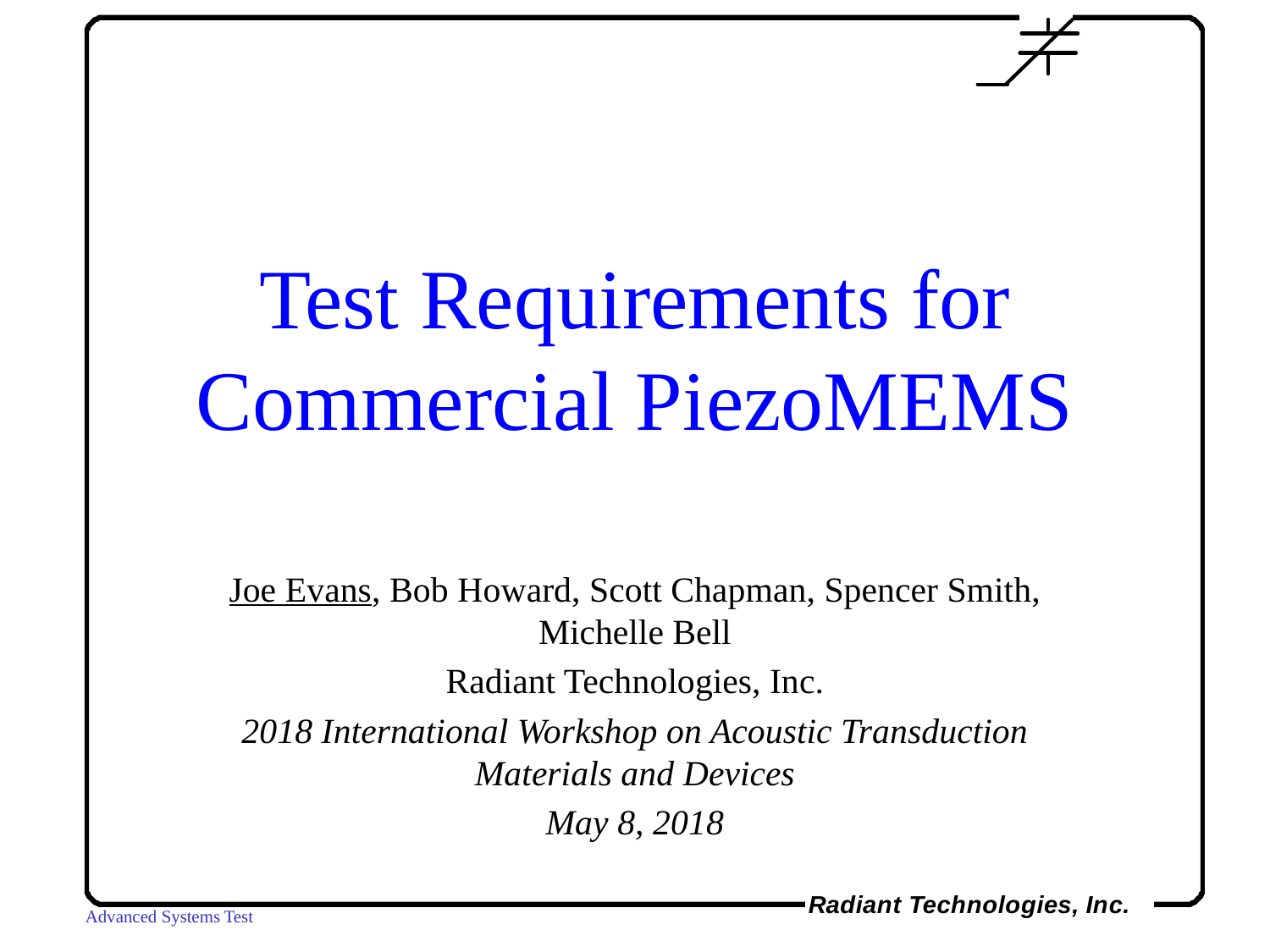

# Test Requirements for Commercial PiezoMEMS
Joe Evans, Bob Howard, Scott Chapman, Spencer Smith, Michelle Bell
Radiant Technologies, Inc.
2018 International Workshop on Acoustic Transduction Materials and Devices
May 8, 2018